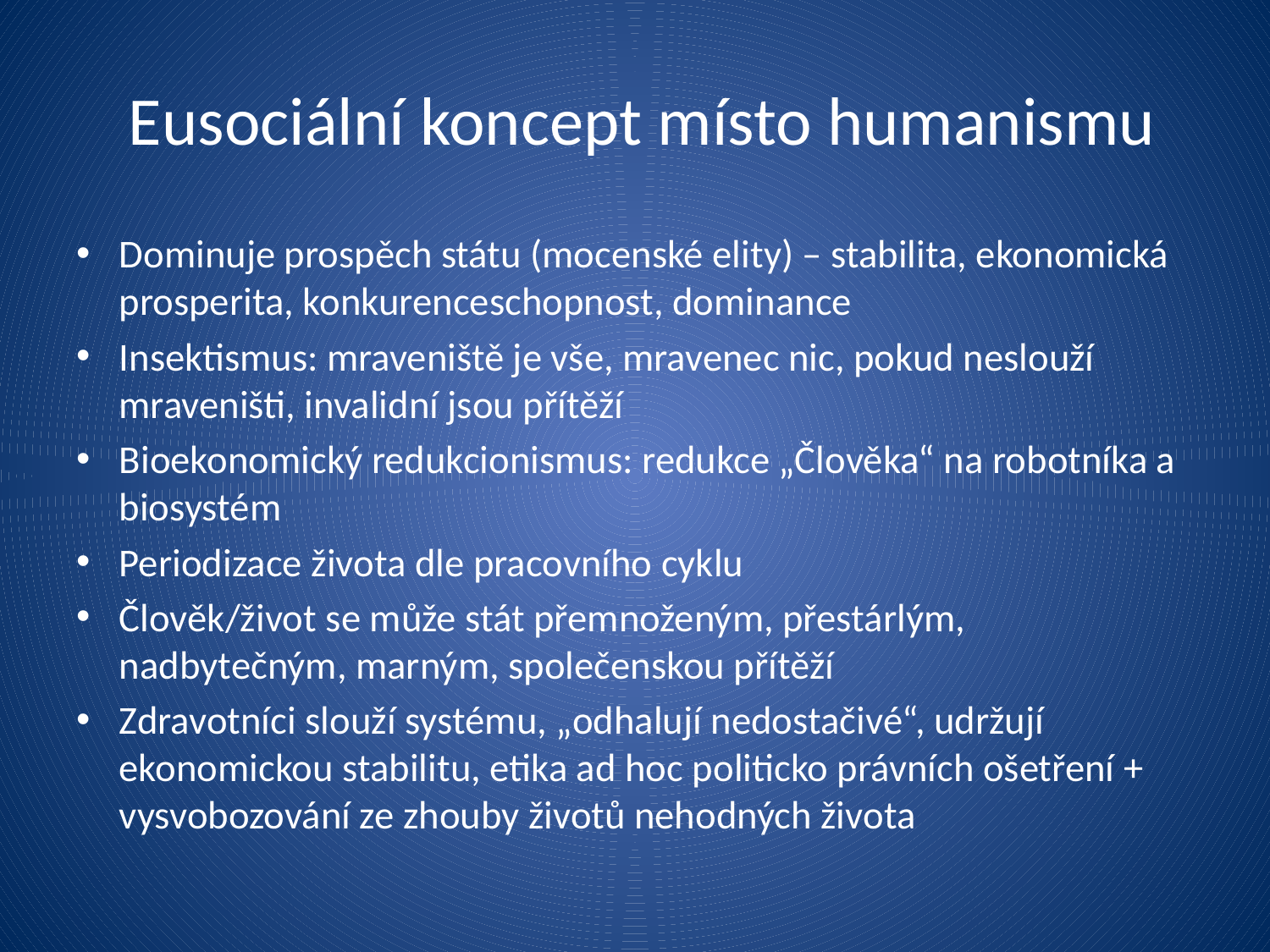

# Eusociální koncept místo humanismu
Dominuje prospěch státu (mocenské elity) – stabilita, ekonomická prosperita, konkurenceschopnost, dominance
Insektismus: mraveniště je vše, mravenec nic, pokud neslouží mraveništi, invalidní jsou přítěží
Bioekonomický redukcionismus: redukce „Člověka“ na robotníka a biosystém
Periodizace života dle pracovního cyklu
Člověk/život se může stát přemnoženým, přestárlým, nadbytečným, marným, společenskou přítěží
Zdravotníci slouží systému, „odhalují nedostačivé“, udržují ekonomickou stabilitu, etika ad hoc politicko právních ošetření + vysvobozování ze zhouby životů nehodných života